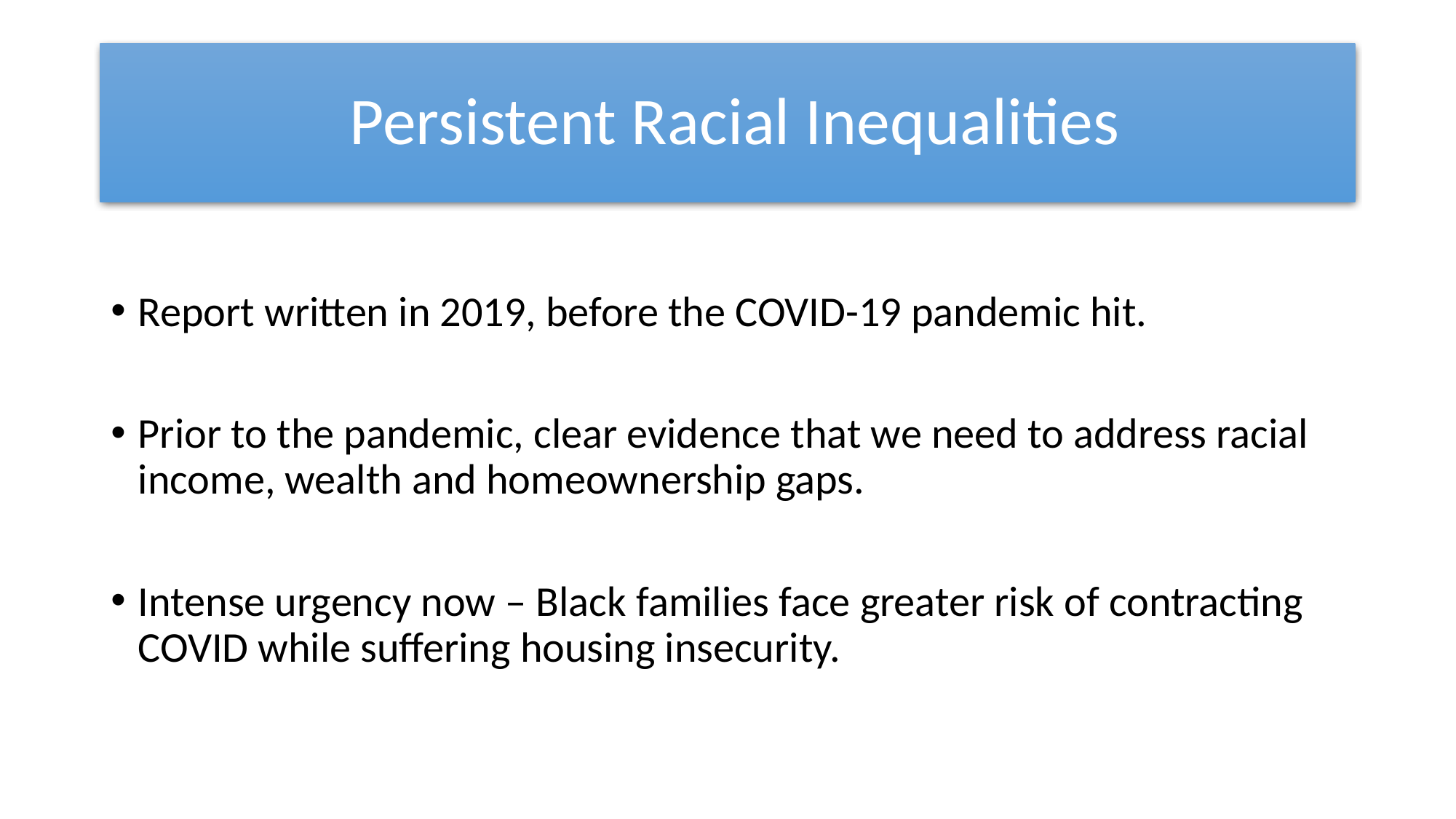

# Persistent Racial Inequalities

Report written in 2019, before the COVID-19 pandemic hit.

Prior to the pandemic, clear evidence that we need to address racial income, wealth and homeownership gaps.

Intense urgency now – Black families face greater risk of contracting COVID while suffering housing insecurity.